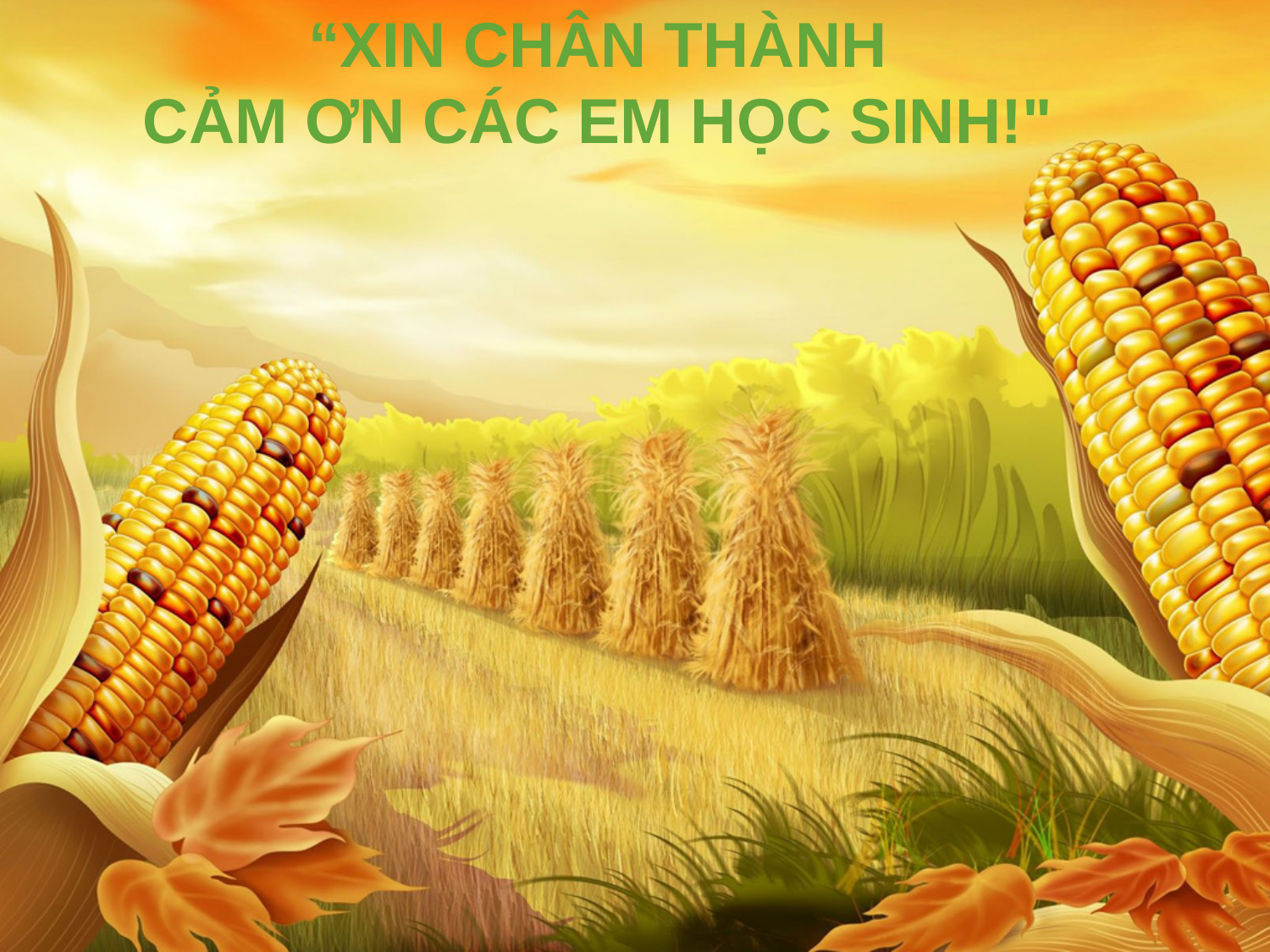

“XIN CHÂN THÀNH
CẢM ƠN CÁC EM HỌC SINH!"